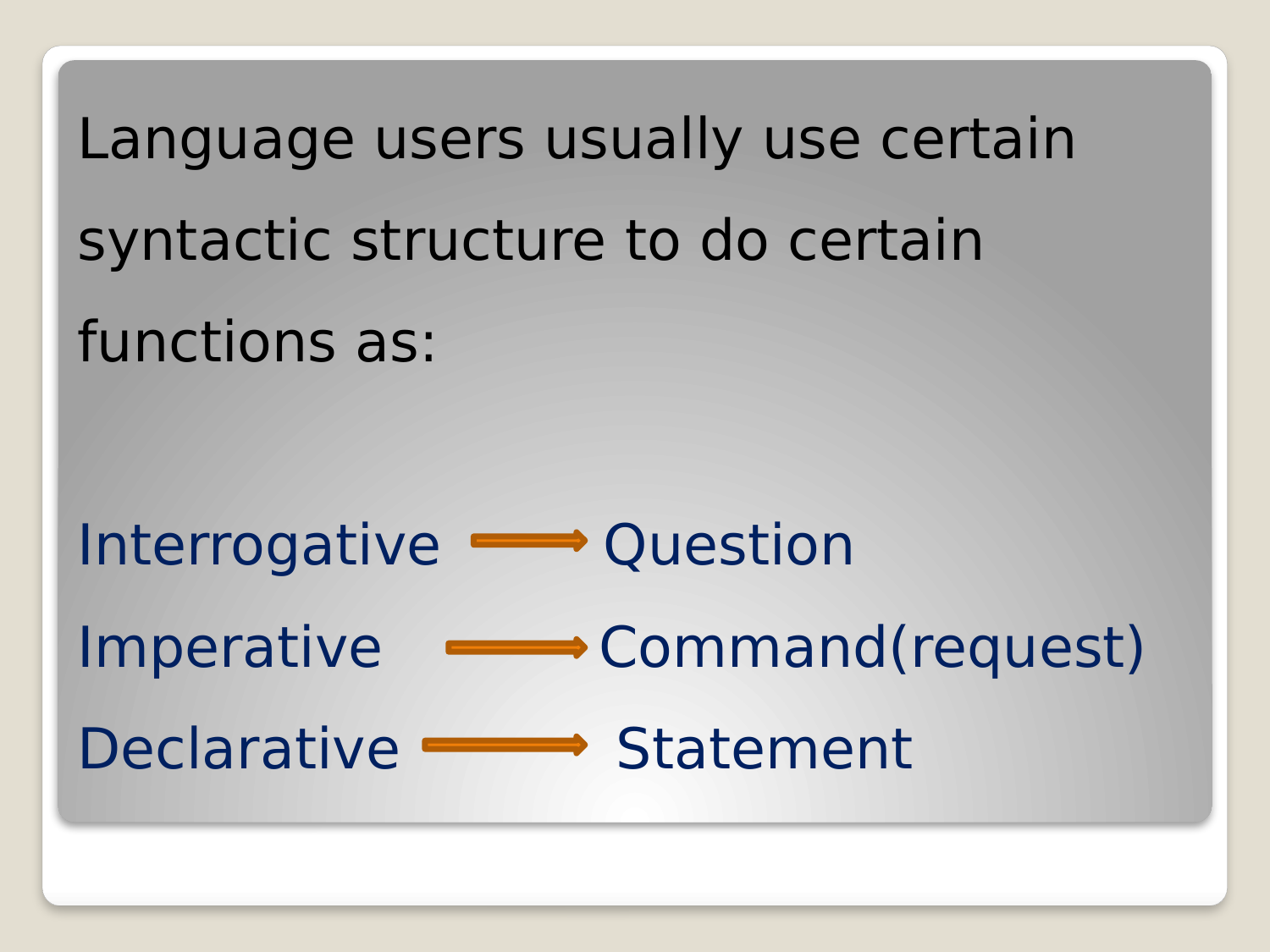

# Language users usually use certain syntactic structure to do certain functions as: Interrogative         Question Imperative            Command(request) Declarative            Statement